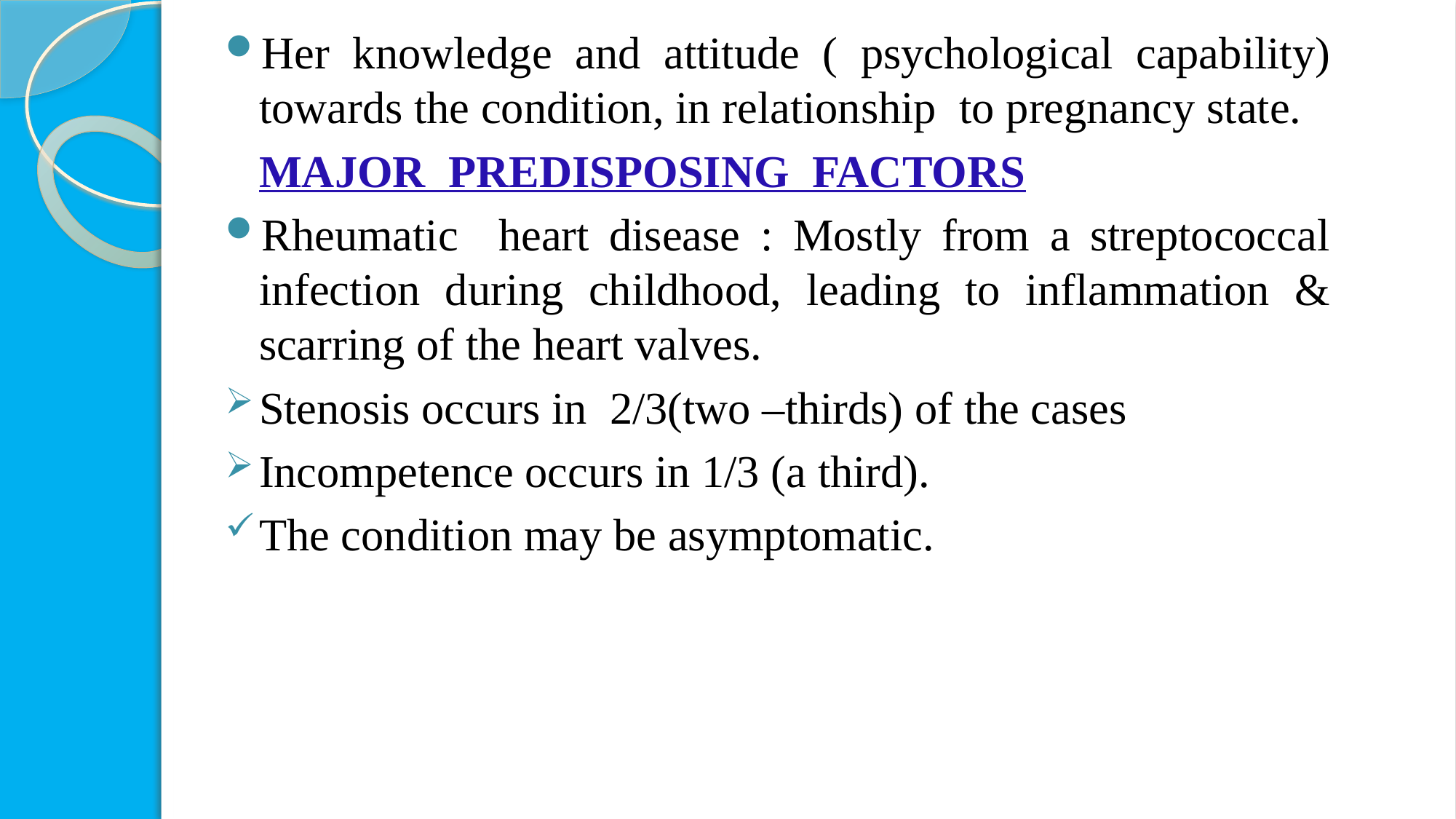

Her knowledge and attitude ( psychological capability) towards the condition, in relationship  to pregnancy state.
	MAJOR  PREDISPOSING  FACTORS
Rheumatic  heart disease : Mostly from a streptococcal infection during childhood, leading to inflammation & scarring of the heart valves.
Stenosis occurs in  2/3(two –thirds) of the cases
Incompetence occurs in 1/3 (a third).
The condition may be asymptomatic.